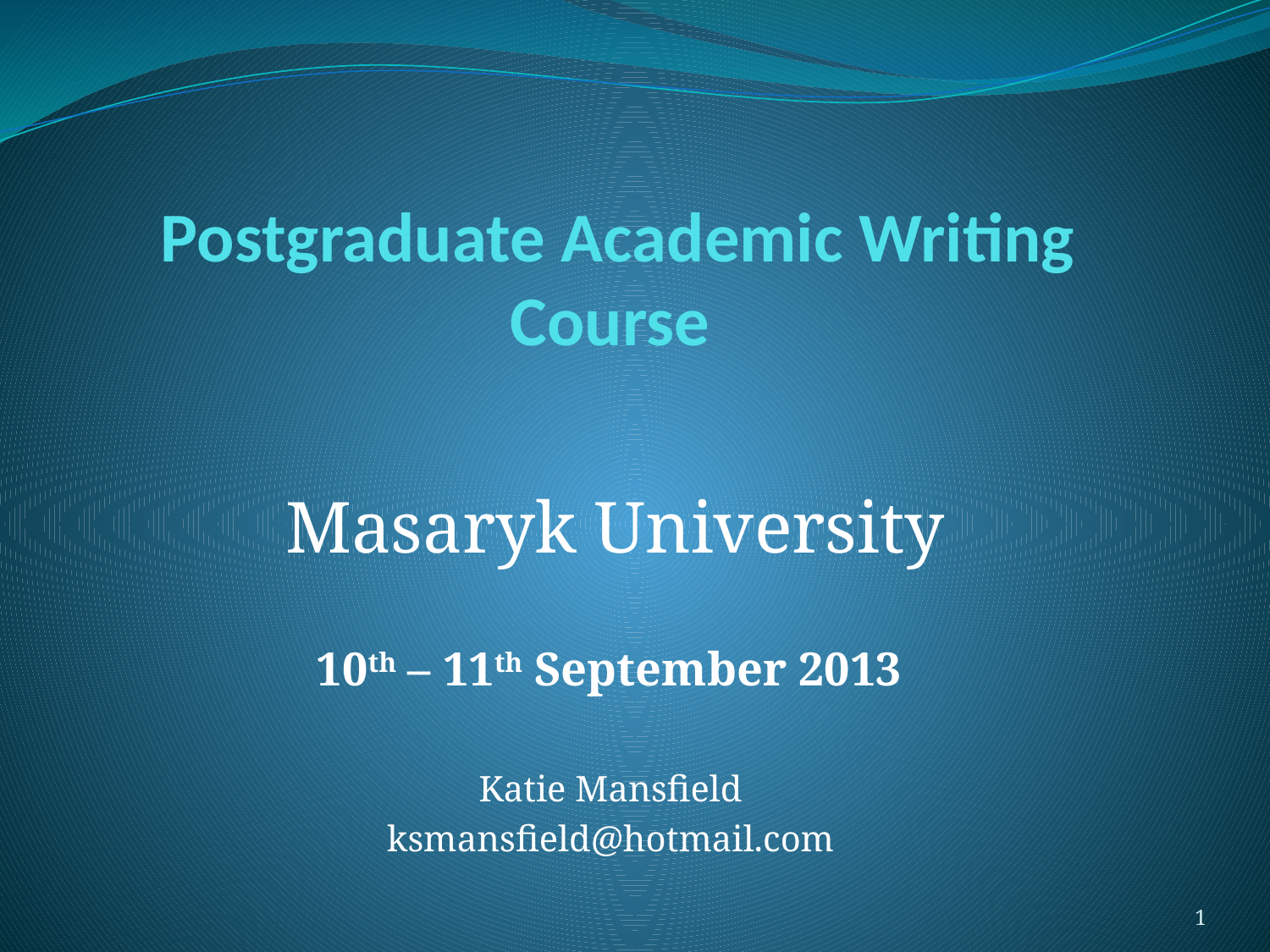

# Postgraduate Academic Writing Course
Masaryk University

10th – 11th September 2013

Katie Mansfield
ksmansfield@hotmail.com

1